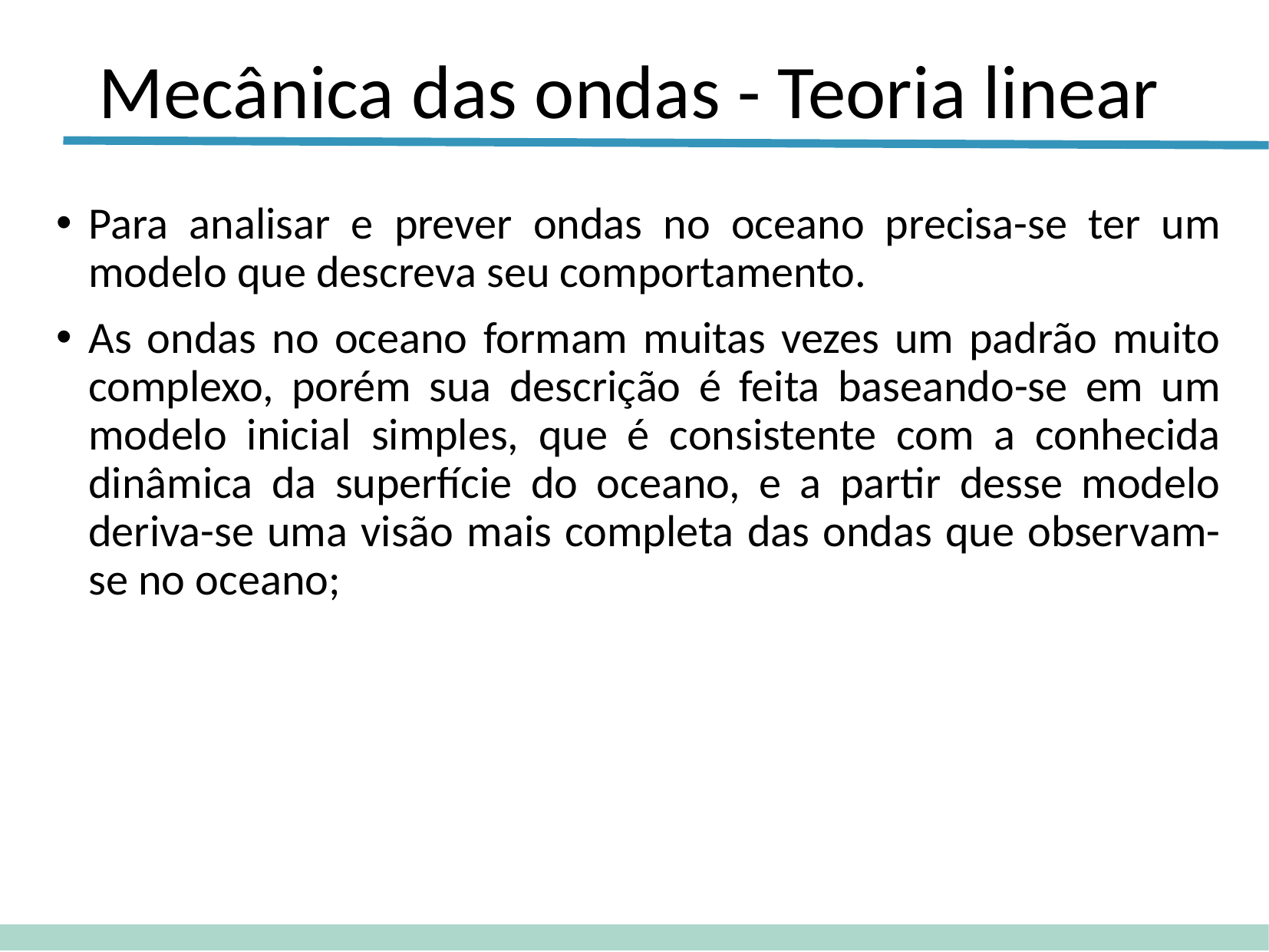

# Mecânica das ondas - Teoria linear

Para analisar e prever ondas no oceano precisa-se ter um modelo que descreva seu comportamento.
As ondas no oceano formam muitas vezes um padrão muito complexo, porém sua descrição é feita baseando-se em um modelo inicial simples, que é consistente com a conhecida dinâmica da superfície do oceano, e a partir desse modelo deriva-se uma visão mais completa das ondas que observam-se no oceano;